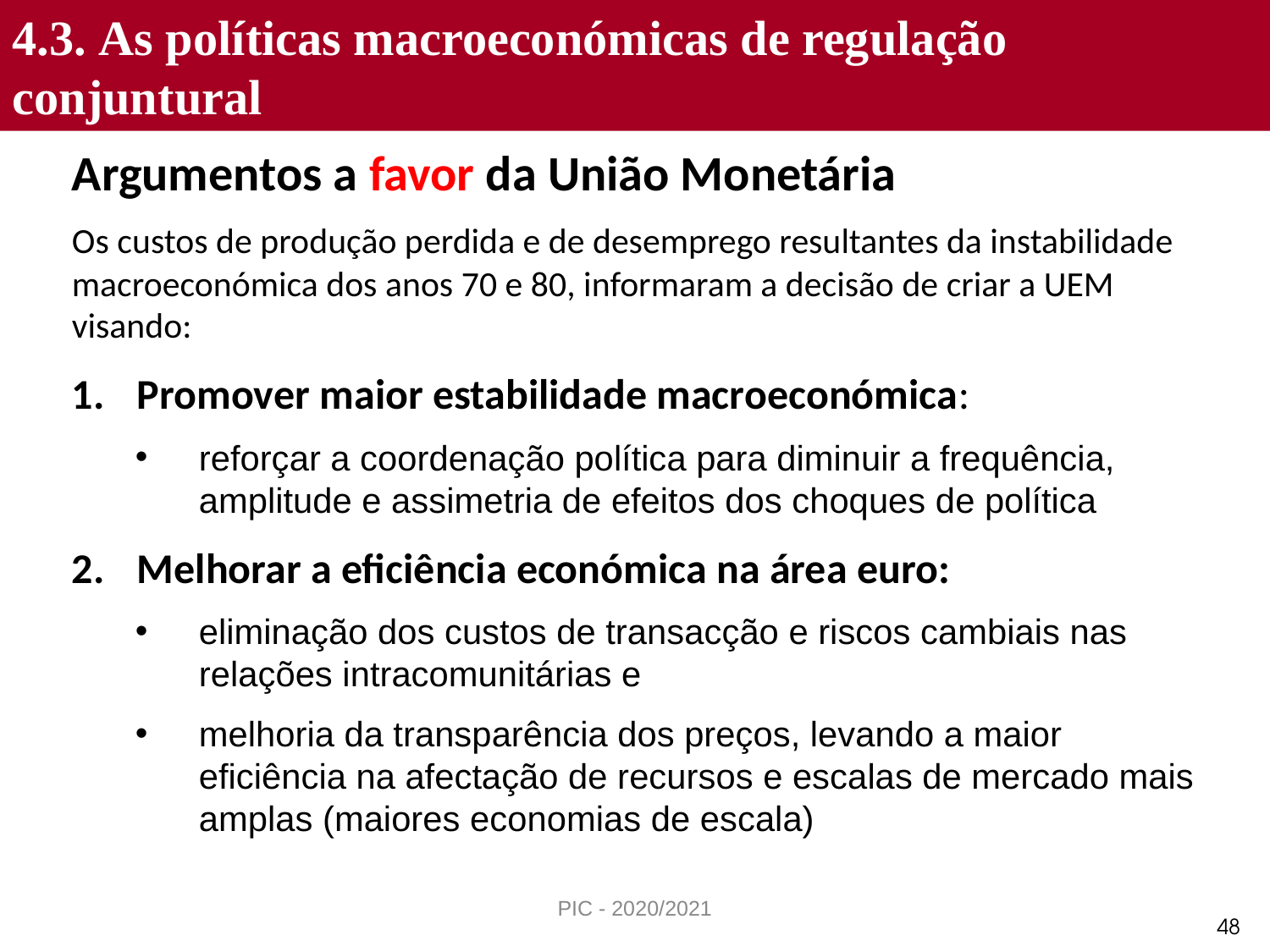

4.3. As políticas macroeconómicas de regulação conjuntural
Argumentos a favor da União Monetária
Os custos de produção perdida e de desemprego resultantes da instabilidade macroeconómica dos anos 70 e 80, informaram a decisão de criar a UEM visando:
Promover maior estabilidade macroeconómica:
reforçar a coordenação política para diminuir a frequência, amplitude e assimetria de efeitos dos choques de política
Melhorar a eficiência económica na área euro:
eliminação dos custos de transacção e riscos cambiais nas relações intracomunitárias e
melhoria da transparência dos preços, levando a maior eficiência na afectação de recursos e escalas de mercado mais amplas (maiores economias de escala)
PIC - 2020/2021
48